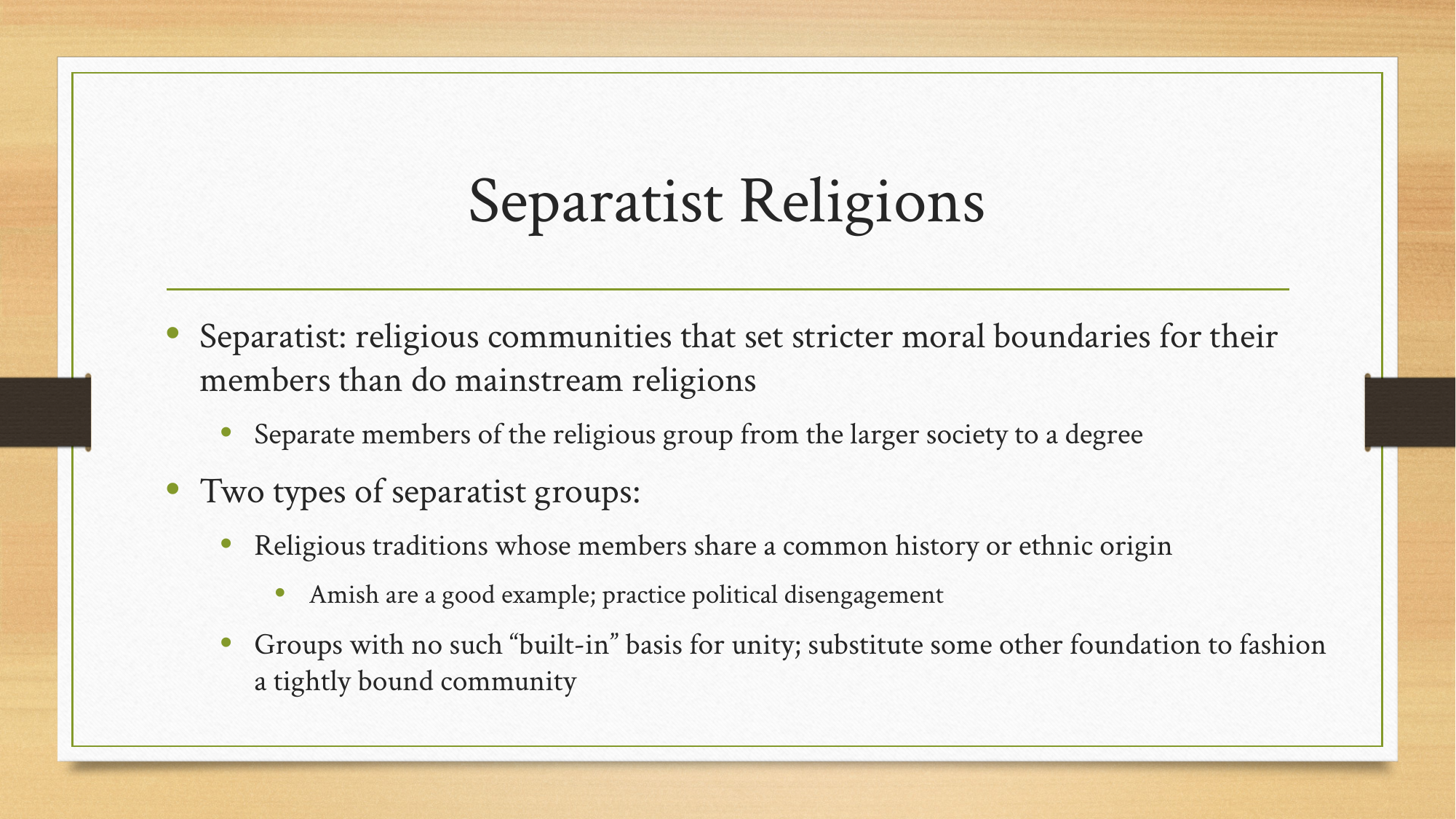

# Separatist Religions
Separatist: religious communities that set stricter moral boundaries for their members than do mainstream religions
Separate members of the religious group from the larger society to a degree
Two types of separatist groups:
Religious traditions whose members share a common history or ethnic origin
Amish are a good example; practice political disengagement
Groups with no such “built-in” basis for unity; substitute some other foundation to fashion a tightly bound community